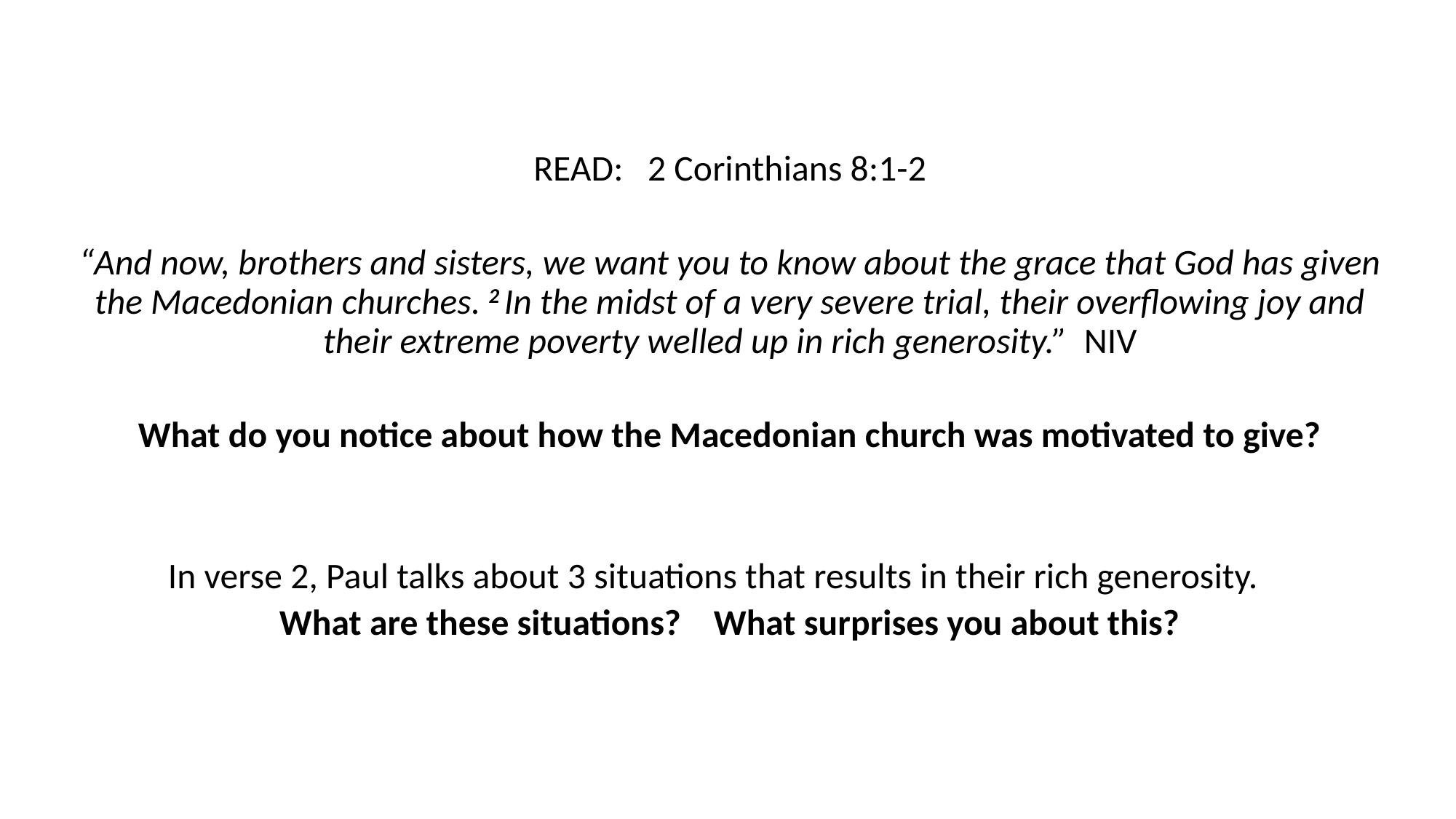

READ:   2 Corinthians 8:1-2

“And now, brothers and sisters, we want you to know about the grace that God has given the Macedonian churches. 2 In the midst of a very severe trial, their overflowing joy and their extreme poverty welled up in rich generosity.”  NIV

What do you notice about how the Macedonian church was motivated to give?

In verse 2, Paul talks about 3 situations that results in their rich generosity.
What are these situations?    What surprises you about this?